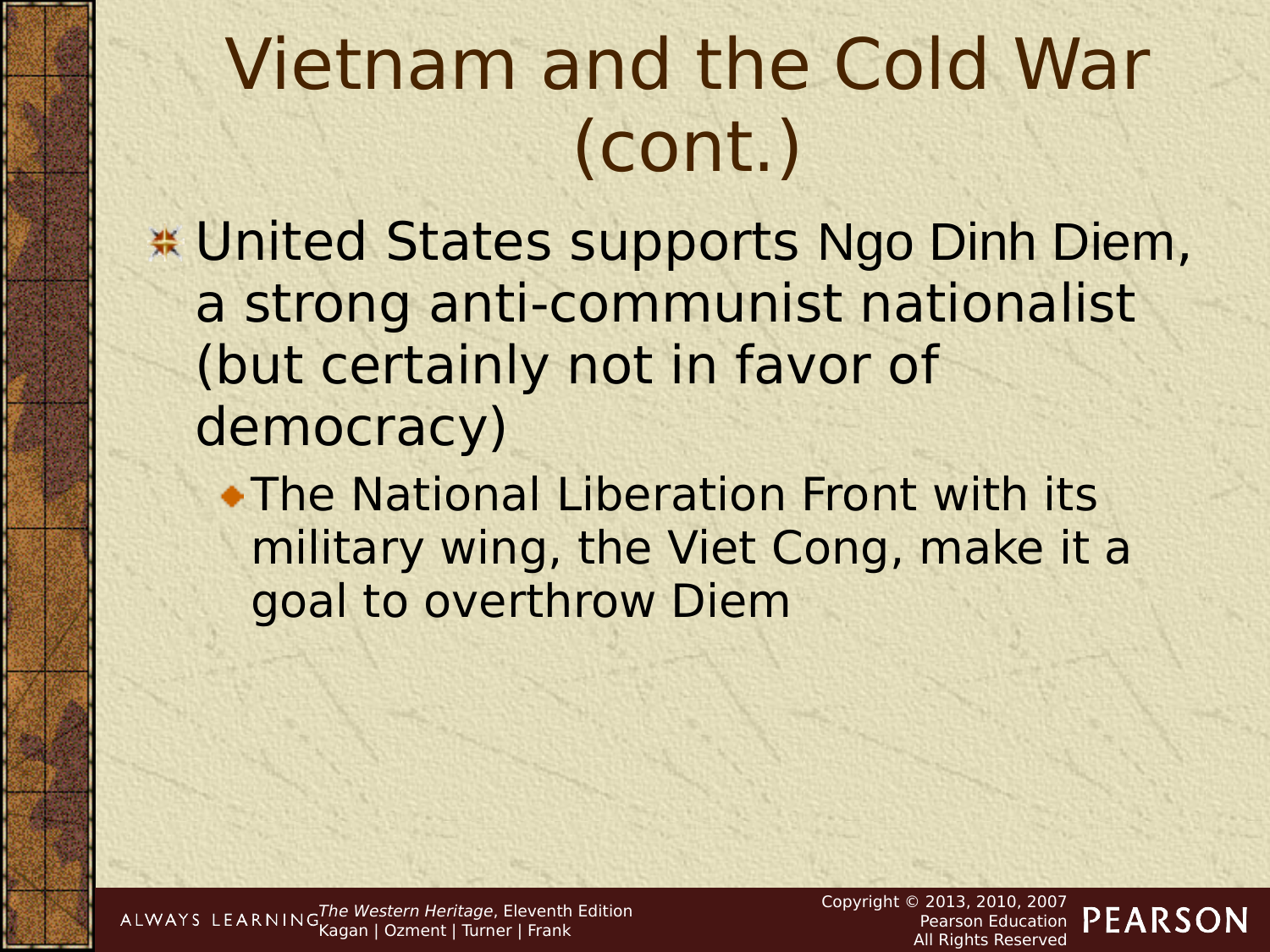

Vietnam and the Cold War (cont.)
United States supports Ngo Dinh Diem, a strong anti-communist nationalist (but certainly not in favor of democracy)
The National Liberation Front with its military wing, the Viet Cong, make it a goal to overthrow Diem